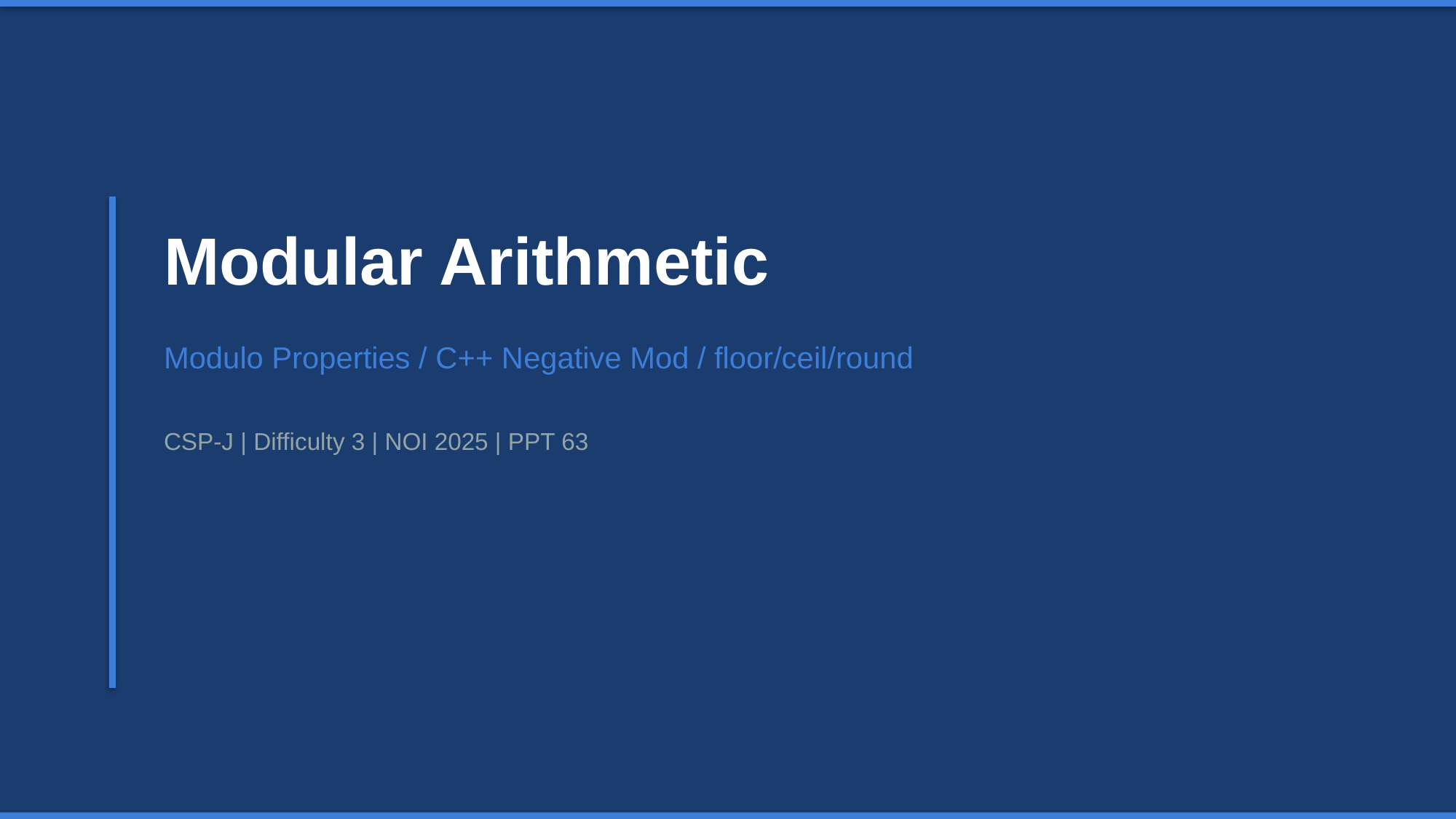

Modular Arithmetic
Modulo Properties / C++ Negative Mod / floor/ceil/round
CSP-J | Difficulty 3 | NOI 2025 | PPT 63